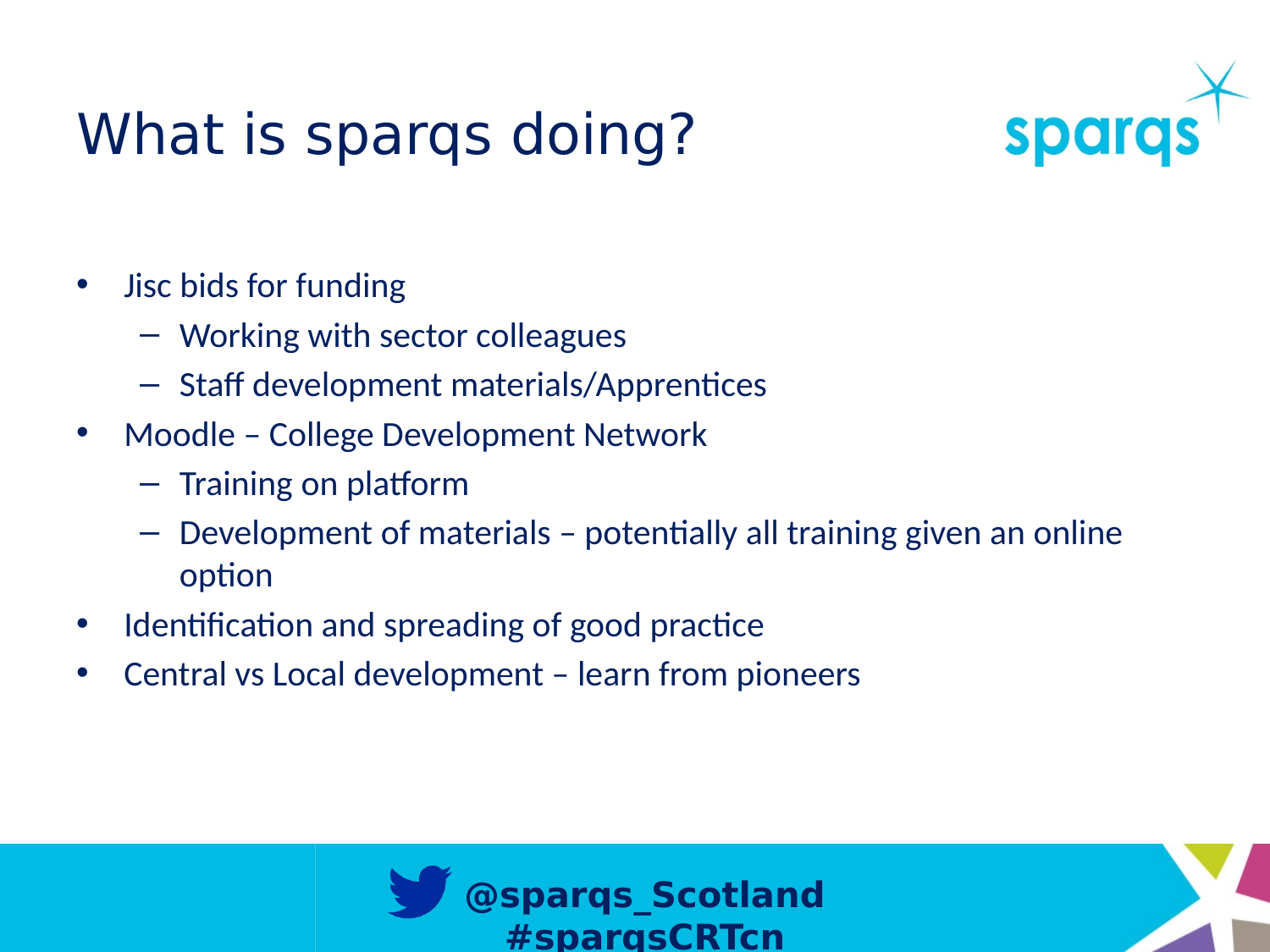

# What is sparqs doing?
Jisc bids for funding
Working with sector colleagues
Staff development materials/Apprentices
Moodle – College Development Network
Training on platform
Development of materials – potentially all training given an online option
Identification and spreading of good practice
Central vs Local development – learn from pioneers